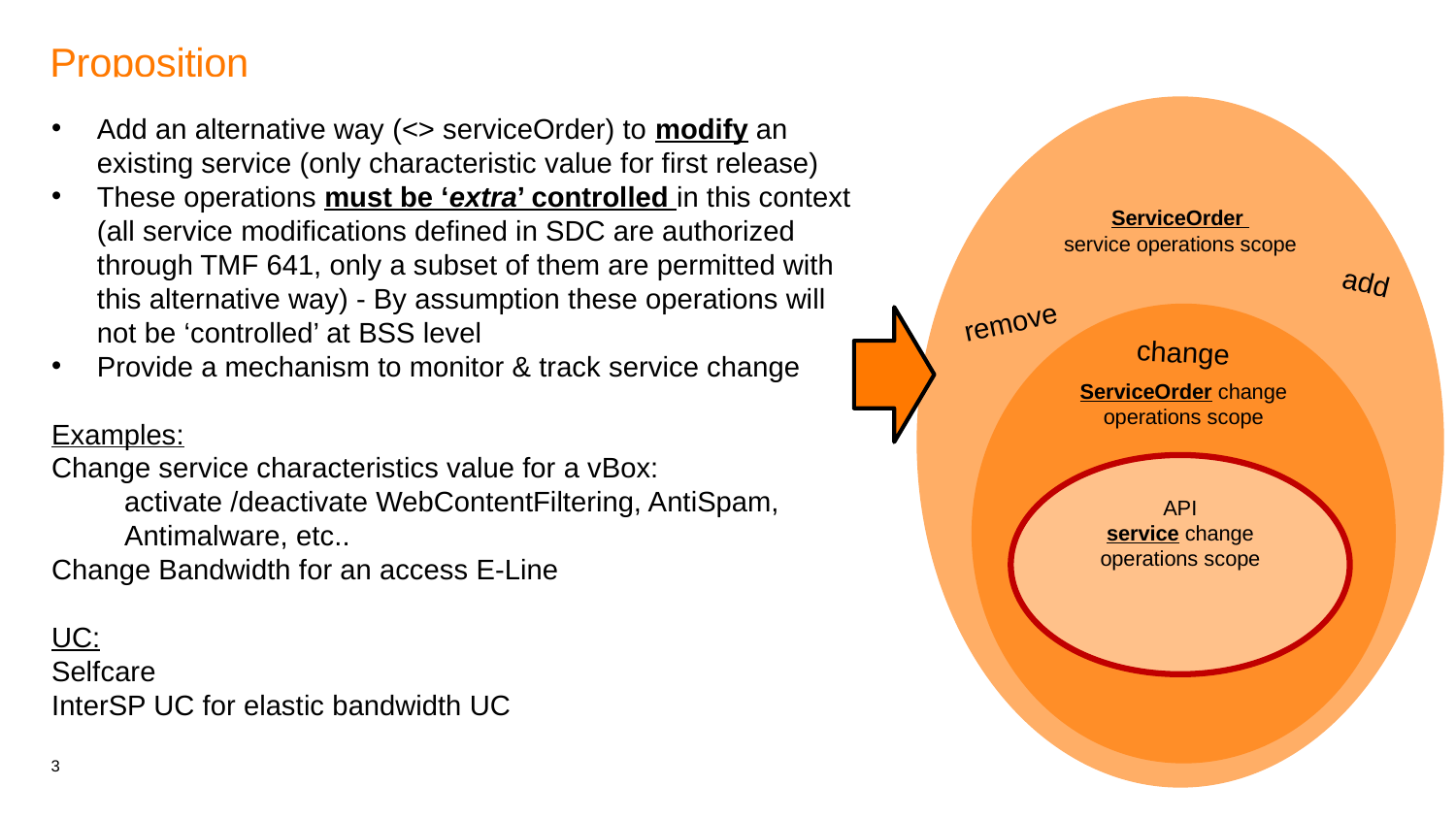

# Proposition

Add an alternative way (<> serviceOrder) to modify an existing service (only characteristic value for first release)
These operations must be ‘extra’ controlled in this context (all service modifications defined in SDC are authorized through TMF 641, only a subset of them are permitted with this alternative way) - By assumption these operations will not be ‘controlled’ at BSS level
Provide a mechanism to monitor & track service change

Examples:
Change service characteristics value for a vBox:
activate /deactivate WebContentFiltering, AntiSpam, Antimalware, etc..
Change Bandwidth for an access E-Line

UC:
Selfcare
InterSP UC for elastic bandwidth UC
ServiceOrder
service operations scope
add
ServiceOrder change operations scope
remove

change
API
service change operations scope